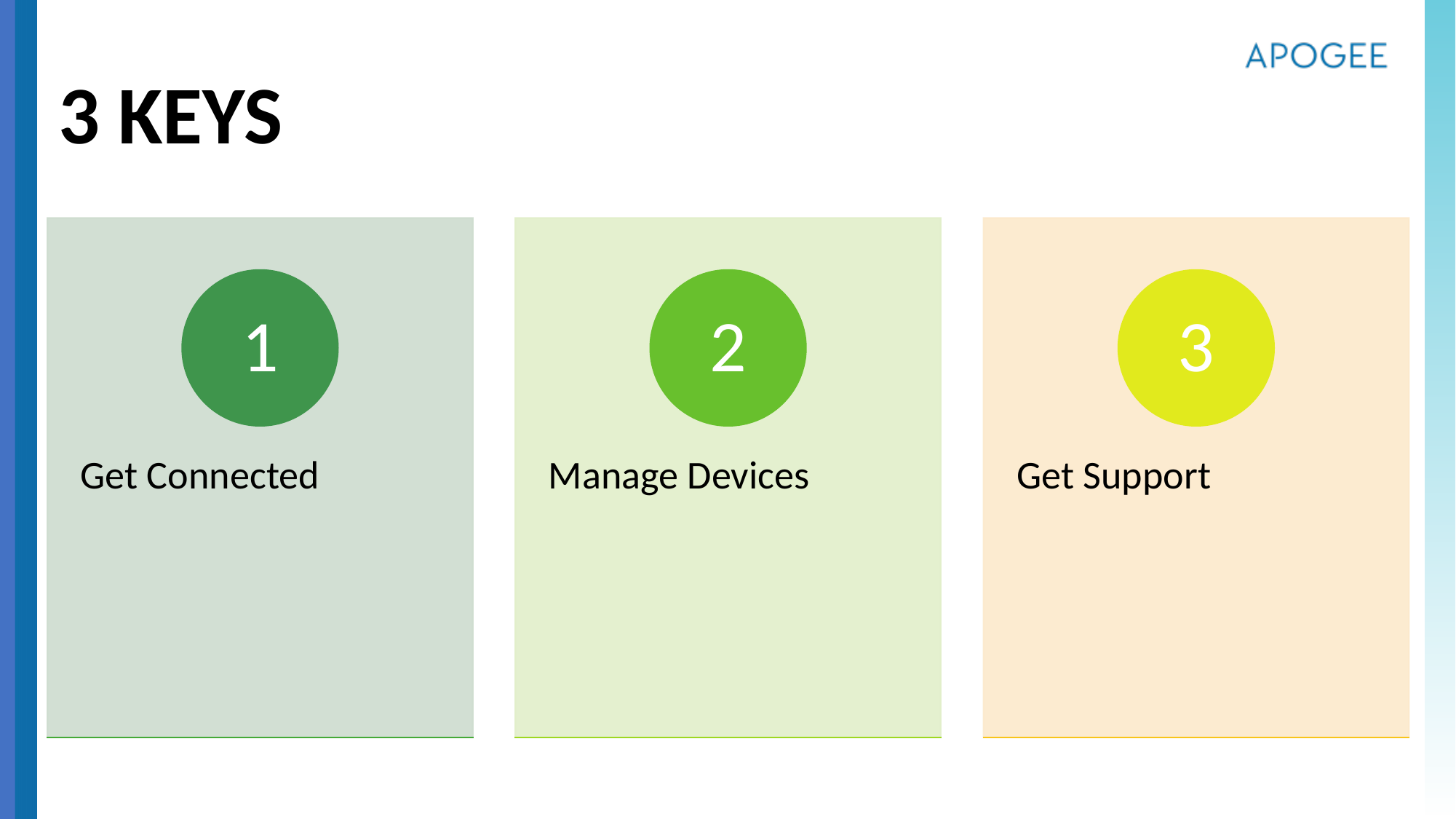

# 3 KEYS
Get Connected
1
Manage Devices
2
Get Support
3